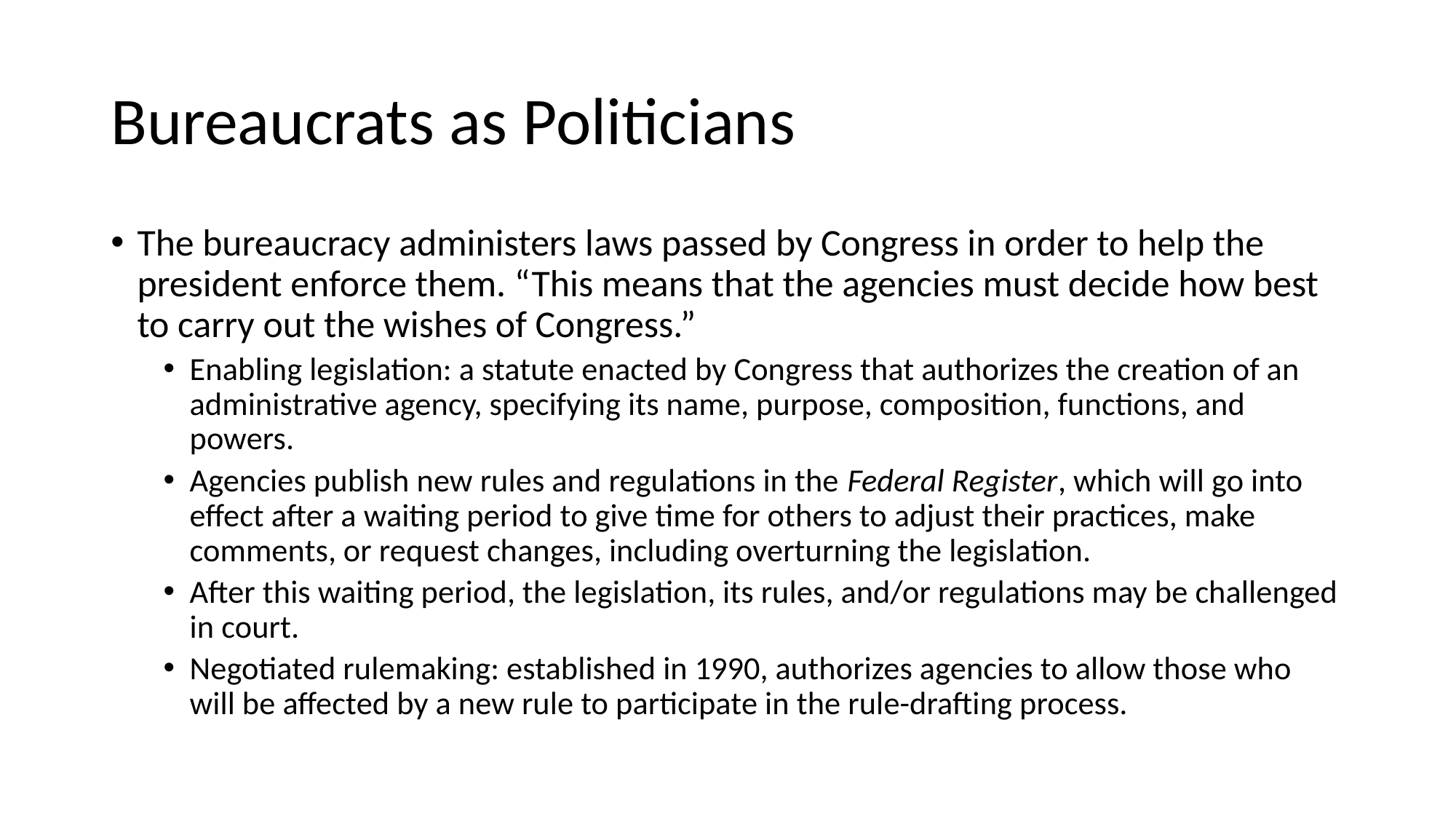

# Bureaucrats as Politicians
The bureaucracy administers laws passed by Congress in order to help the president enforce them. “This means that the agencies must decide how best to carry out the wishes of Congress.”
Enabling legislation: a statute enacted by Congress that authorizes the creation of an administrative agency, specifying its name, purpose, composition, functions, and powers.
Agencies publish new rules and regulations in the Federal Register, which will go into effect after a waiting period to give time for others to adjust their practices, make comments, or request changes, including overturning the legislation.
After this waiting period, the legislation, its rules, and/or regulations may be challenged in court.
Negotiated rulemaking: established in 1990, authorizes agencies to allow those who will be affected by a new rule to participate in the rule-drafting process.